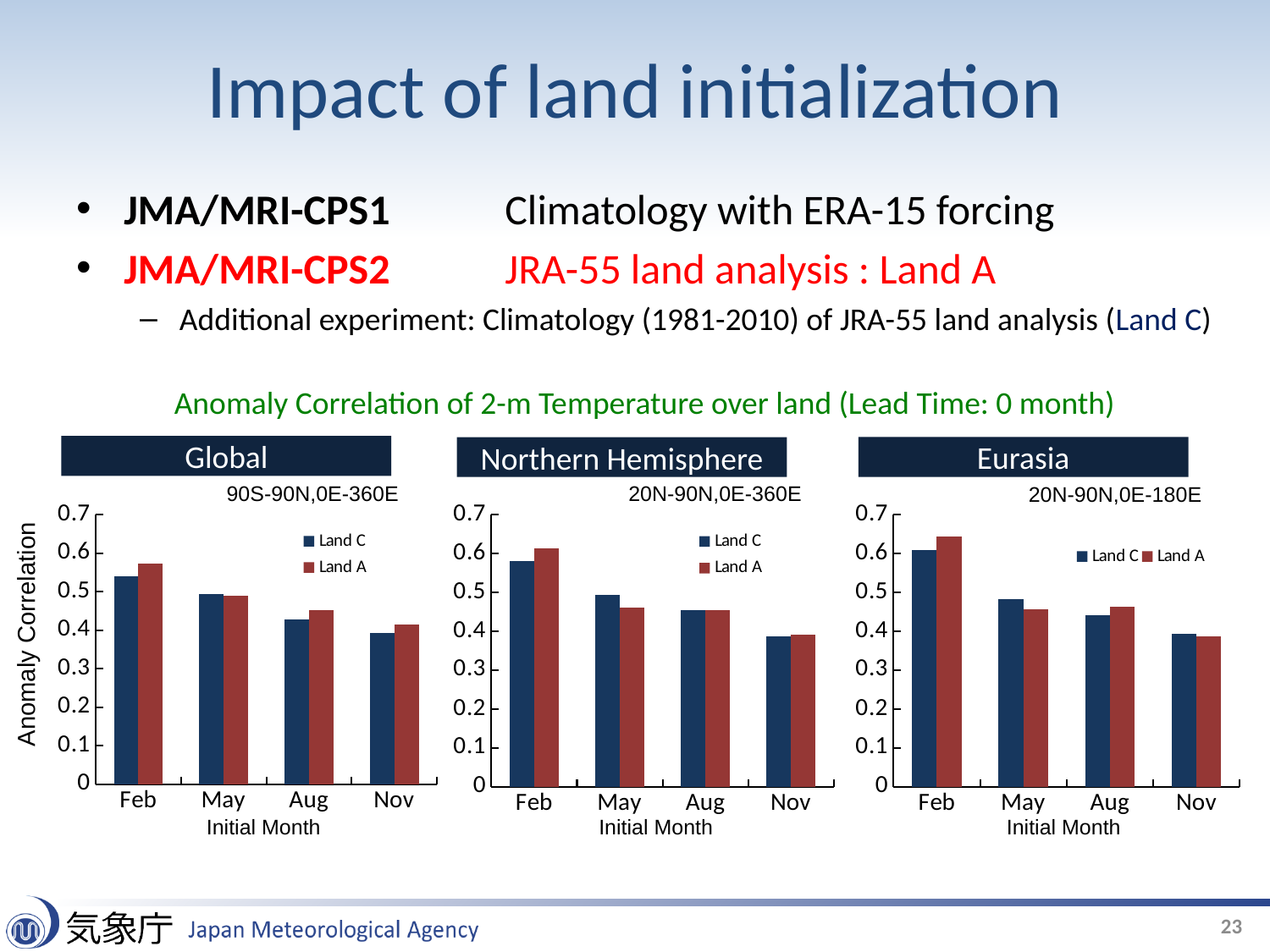

# Impact of land initialization
JMA/MRI-CPS1	Climatology with ERA-15 forcing
JMA/MRI-CPS2 	JRA-55 land analysis : Land A
Additional experiment: Climatology (1981-2010) of JRA-55 land analysis (Land C)
Anomaly Correlation of 2-m Temperature over land (Lead Time: 0 month)
Global
Eurasia
Northern Hemisphere
90S-90N,0E-360E
20N-90N,0E-360E
20N-90N,0E-180E

### Chart

| Category |  |  |
|---|---|---|
| Feb | 0.539 | 0.574 |
| May | 0.495 | 0.49 |
| Aug | 0.429 | 0.453 |
| Nov | 0.392 | 0.414 |

### Chart

| Category |  |  |
|---|---|---|
| Feb | 0.58 | 0.613 |
| May | 0.493 | 0.46 |
| Aug | 0.454 | 0.455 |
| Nov | 0.388 | 0.392 |

### Chart

| Category |  |  |
|---|---|---|
| Feb | 0.61 | 0.643 |
| May | 0.483 | 0.457 |
| Aug | 0.441 | 0.464 |
| Nov | 0.393 | 0.386 |
Anomaly Correlation
Initial Month
Initial Month
Initial Month
23